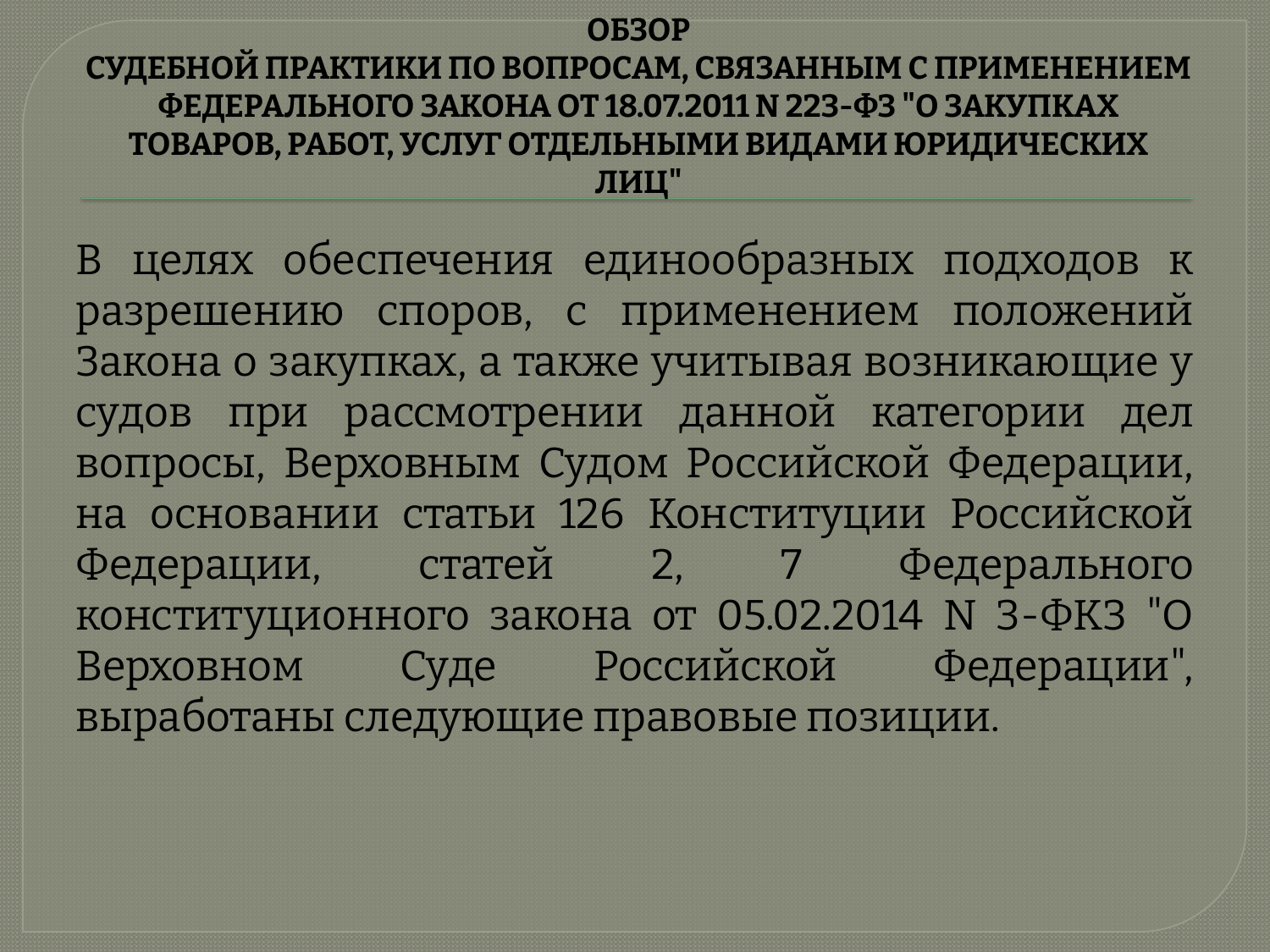

# ОБЗОР СУДЕБНОЙ ПРАКТИКИ ПО ВОПРОСАМ, СВЯЗАННЫМ С ПРИМЕНЕНИЕМ ФЕДЕРАЛЬНОГО ЗАКОНА ОТ 18.07.2011 N 223-ФЗ "О ЗАКУПКАХ ТОВАРОВ, РАБОТ, УСЛУГ ОТДЕЛЬНЫМИ ВИДАМИ ЮРИДИЧЕСКИХ ЛИЦ"
В целях обеспечения единообразных подходов к разрешению споров, с применением положений Закона о закупках, а также учитывая возникающие у судов при рассмотрении данной категории дел вопросы, Верховным Судом Российской Федерации, на основании статьи 126 Конституции Российской Федерации, статей 2, 7 Федерального конституционного закона от 05.02.2014 N 3-ФКЗ "О Верховном Суде Российской Федерации", выработаны следующие правовые позиции.